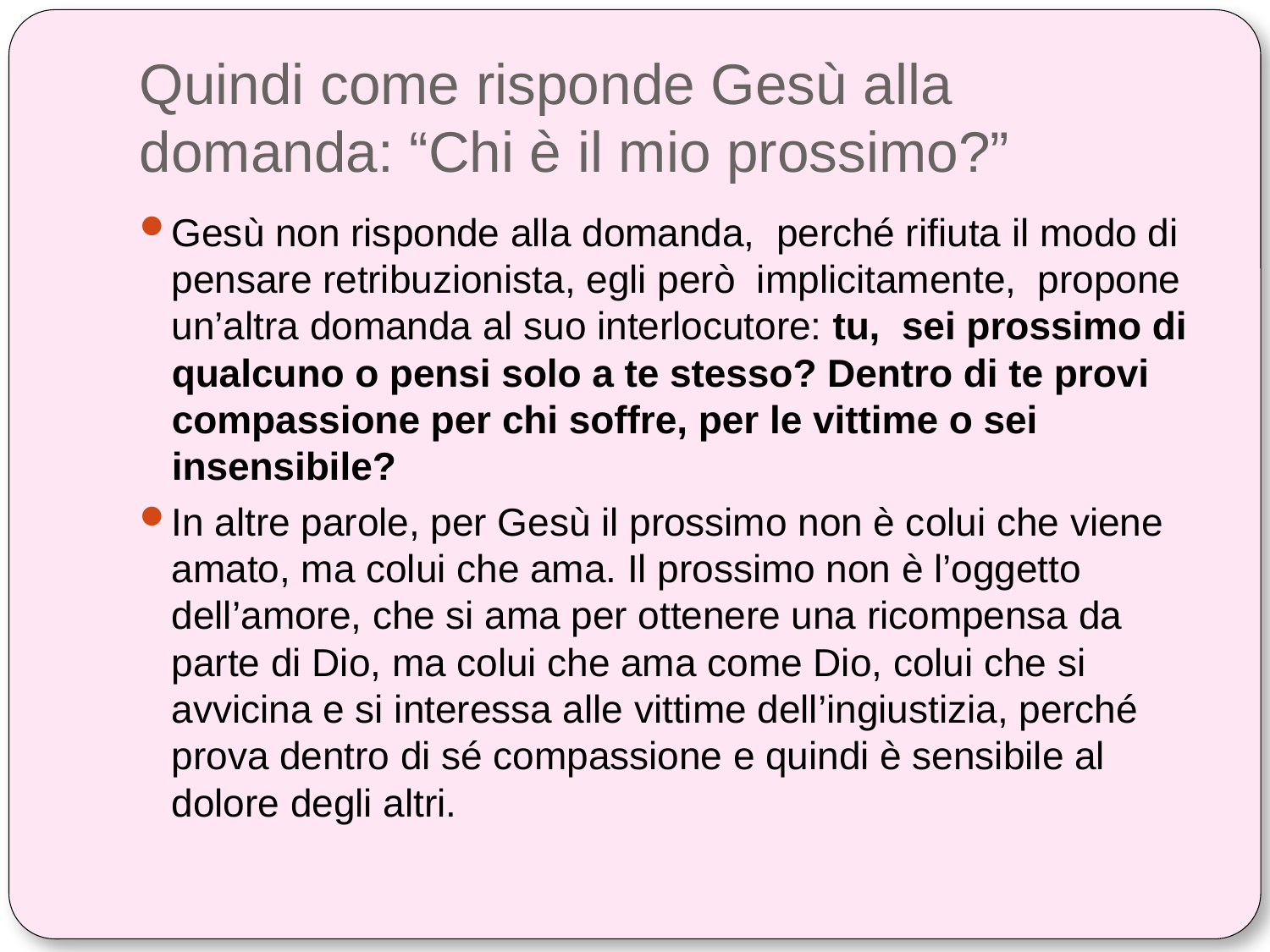

# Quindi come risponde Gesù alla domanda: “Chi è il mio prossimo?”
Gesù non risponde alla domanda,  perché rifiuta il modo di pensare retribuzionista, egli però  implicitamente,  propone un’altra domanda al suo interlocutore: tu,  sei prossimo di qualcuno o pensi solo a te stesso? Dentro di te provi compassione per chi soffre, per le vittime o sei insensibile?
In altre parole, per Gesù il prossimo non è colui che viene amato, ma colui che ama. Il prossimo non è l’oggetto dell’amore, che si ama per ottenere una ricompensa da parte di Dio, ma colui che ama come Dio, colui che si avvicina e si interessa alle vittime dell’ingiustizia, perché prova dentro di sé compassione e quindi è sensibile al dolore degli altri.